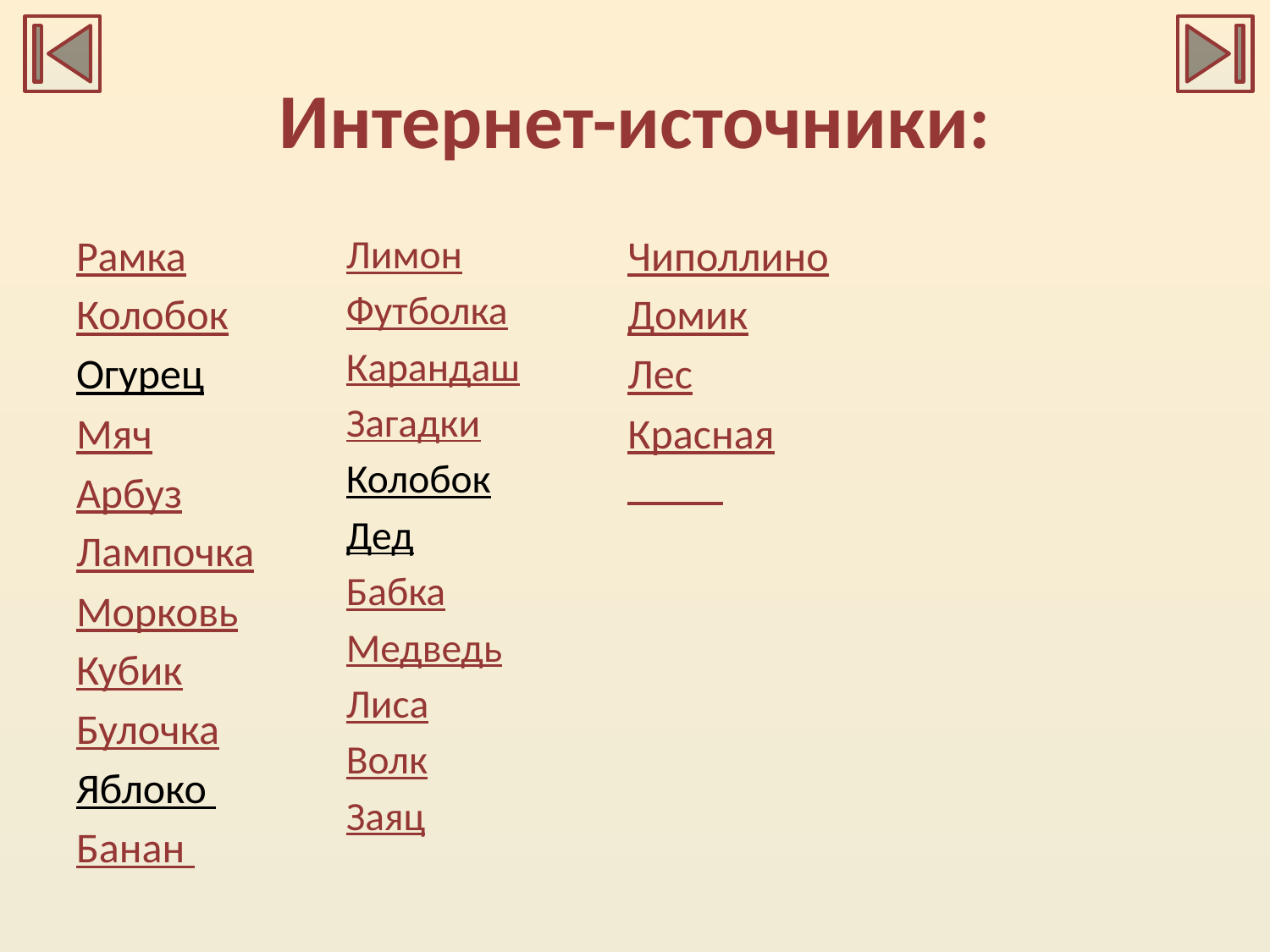

# Интернет-источники:
Рамка
Колобок
Огурец
Мяч
Арбуз
Лампочка
Морковь
Кубик
Булочка
Яблоко
Банан
Лимон
Футболка
Карандаш
Загадки
Колобок
Дед
Бабка
Медведь
Лиса
Волк
Заяц
Чиполлино
Домик
Лес
Красная